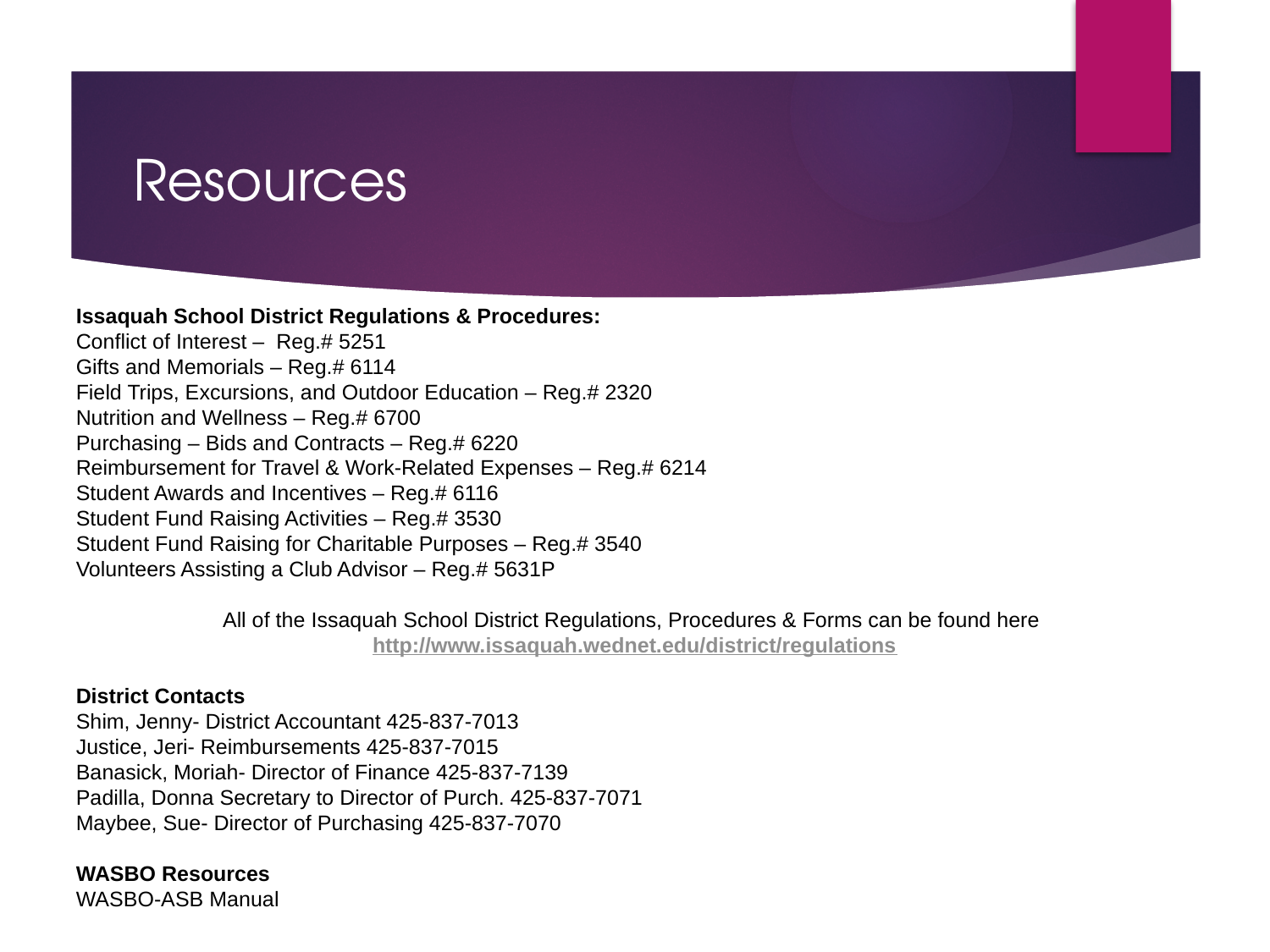

# Resources
Issaquah School District Regulations & Procedures:
Conflict of Interest –  Reg.# 5251
Gifts and Memorials – Reg.# 6114
Field Trips, Excursions, and Outdoor Education – Reg.# 2320
Nutrition and Wellness – Reg.# 6700
Purchasing – Bids and Contracts – Reg.# 6220
Reimbursement for Travel & Work-Related Expenses – Reg.# 6214
Student Awards and Incentives – Reg.# 6116
Student Fund Raising Activities – Reg.# 3530
Student Fund Raising for Charitable Purposes – Reg.# 3540
Volunteers Assisting a Club Advisor – Reg.# 5631P

All of the Issaquah School District Regulations, Procedures & Forms can be found here http://www.issaquah.wednet.edu/district/regulations

District Contacts
Shim, Jenny- District Accountant 425-837-7013
Justice, Jeri- Reimbursements 425-837-7015
Banasick, Moriah- Director of Finance 425-837-7139
Padilla, Donna Secretary to Director of Purch. 425-837-7071
Maybee, Sue- Director of Purchasing 425-837-7070

WASBO Resources
WASBO-ASB Manual